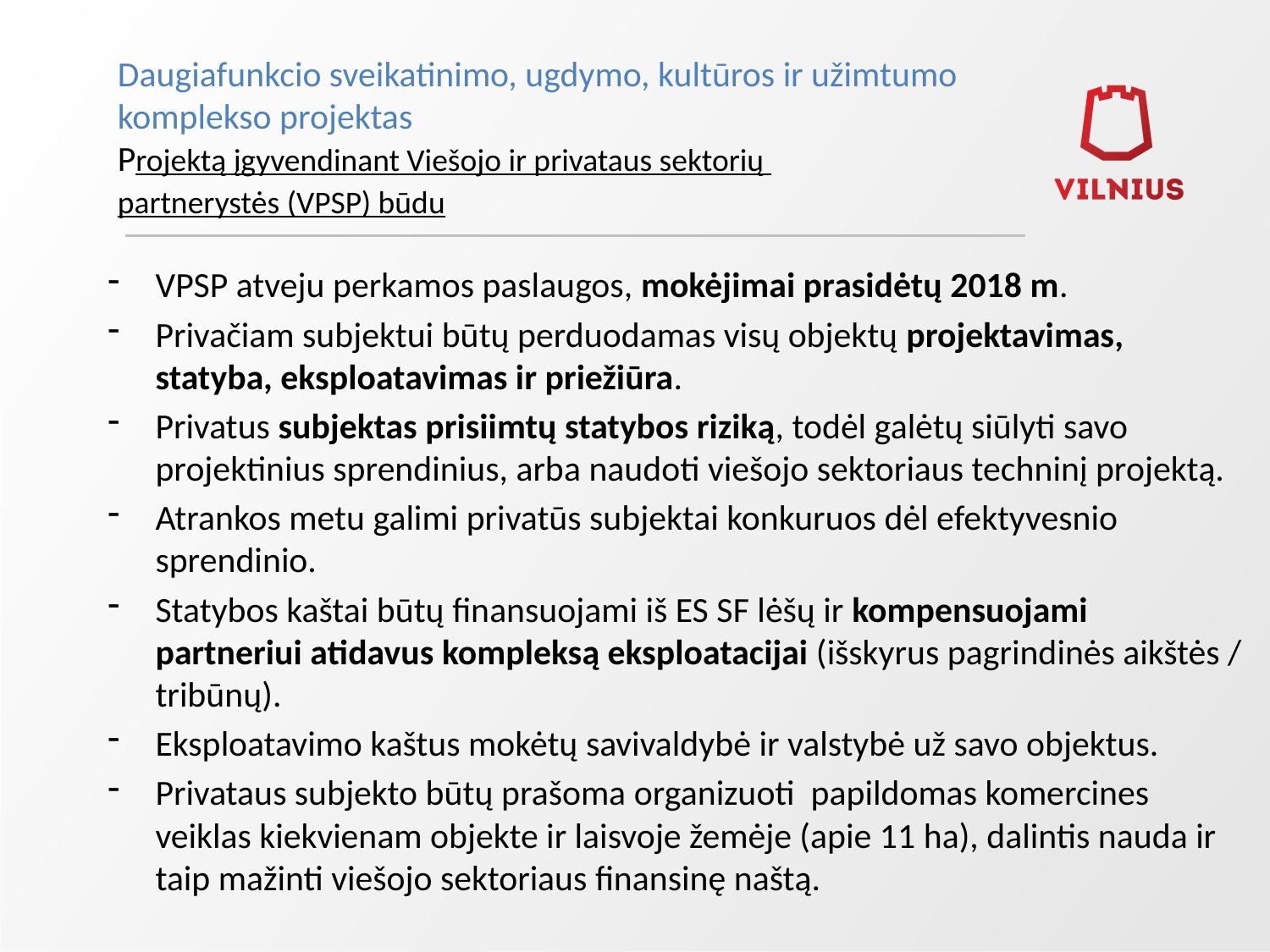

Daugiafunkcio sveikatinimo, ugdymo, kultūros ir užimtumo
komplekso projektas
Projektą įgyvendinant Viešojo ir privataus sektorių
partnerystės (VPSP) būdu
VPSP atveju perkamos paslaugos, mokėjimai prasidėtų 2018 m.
Privačiam subjektui būtų perduodamas visų objektų projektavimas, statyba, eksploatavimas ir priežiūra.
Privatus subjektas prisiimtų statybos riziką, todėl galėtų siūlyti savo projektinius sprendinius, arba naudoti viešojo sektoriaus techninį projektą.
Atrankos metu galimi privatūs subjektai konkuruos dėl efektyvesnio sprendinio.
Statybos kaštai būtų finansuojami iš ES SF lėšų ir kompensuojami partneriui atidavus kompleksą eksploatacijai (išskyrus pagrindinės aikštės / tribūnų).
Eksploatavimo kaštus mokėtų savivaldybė ir valstybė už savo objektus.
Privataus subjekto būtų prašoma organizuoti  papildomas komercines veiklas kiekvienam objekte ir laisvoje žemėje (apie 11 ha), dalintis nauda ir taip mažinti viešojo sektoriaus finansinę naštą.